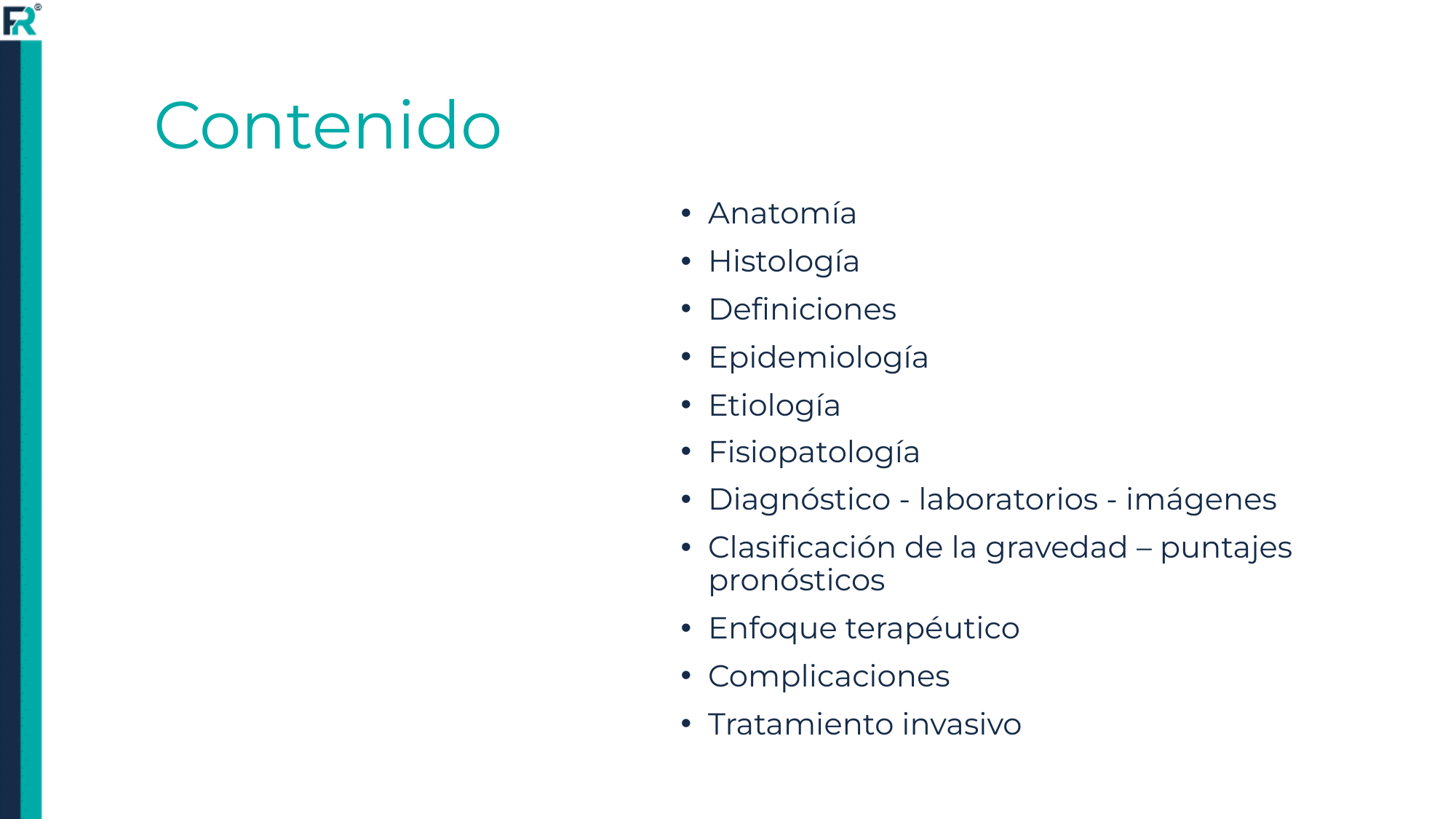

# Contenido
Anatomía
Histología
Definiciones
Epidemiología
Etiología

Fisiopatología
Diagnóstico - laboratorios - imágenes
Clasificación de la gravedad – puntajes pronósticos
Enfoque terapéutico
Complicaciones
Tratamiento invasivo